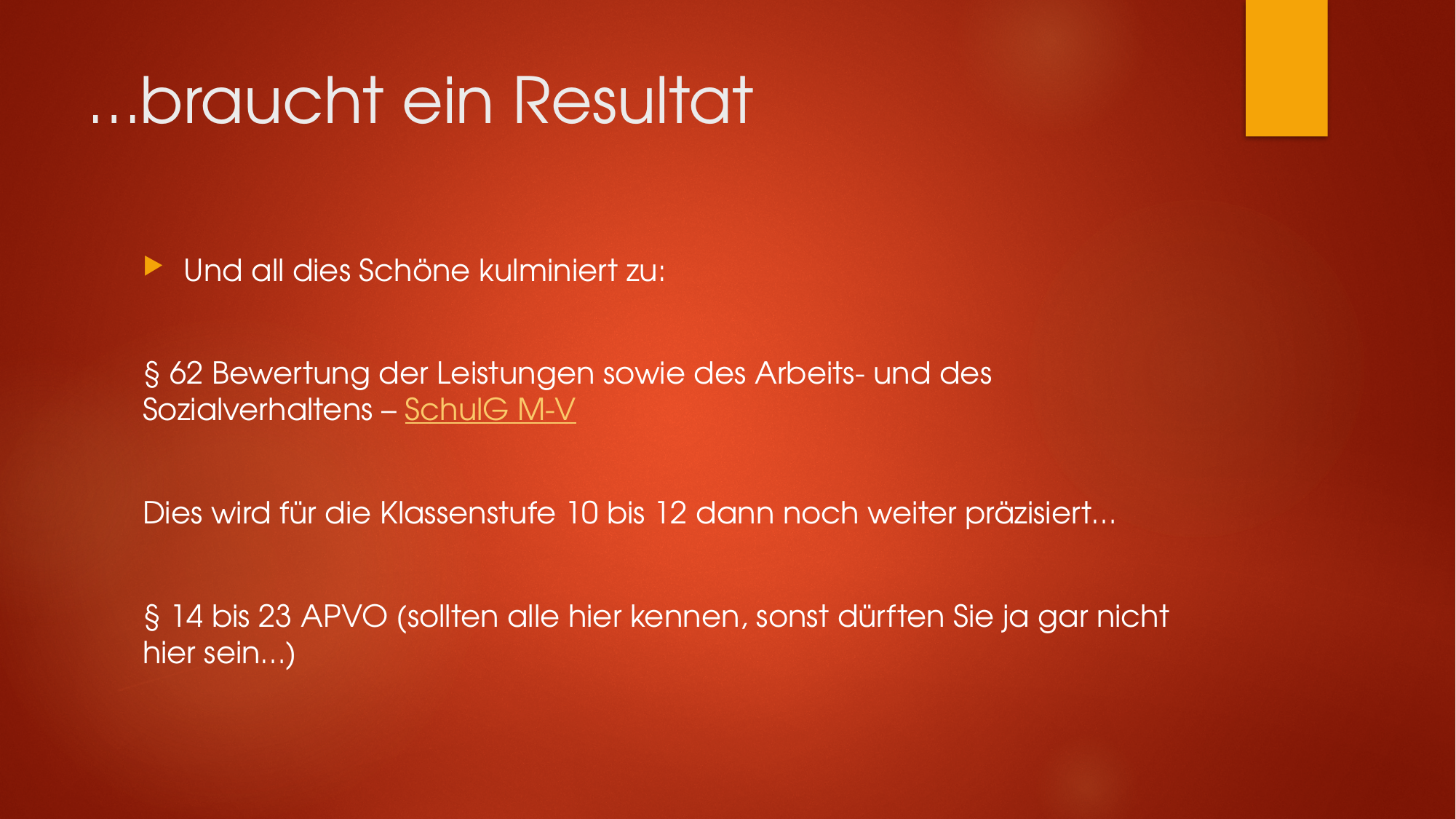

# …braucht ein Resultat
Und all dies Schöne kulminiert zu:

§ 62 Bewertung der Leistungen sowie des Arbeits- und des Sozialverhaltens – SchulG M-V

Dies wird für die Klassenstufe 10 bis 12 dann noch weiter präzisiert…

§ 14 bis 23 APVO (sollten alle hier kennen, sonst dürften Sie ja gar nicht hier sein…)